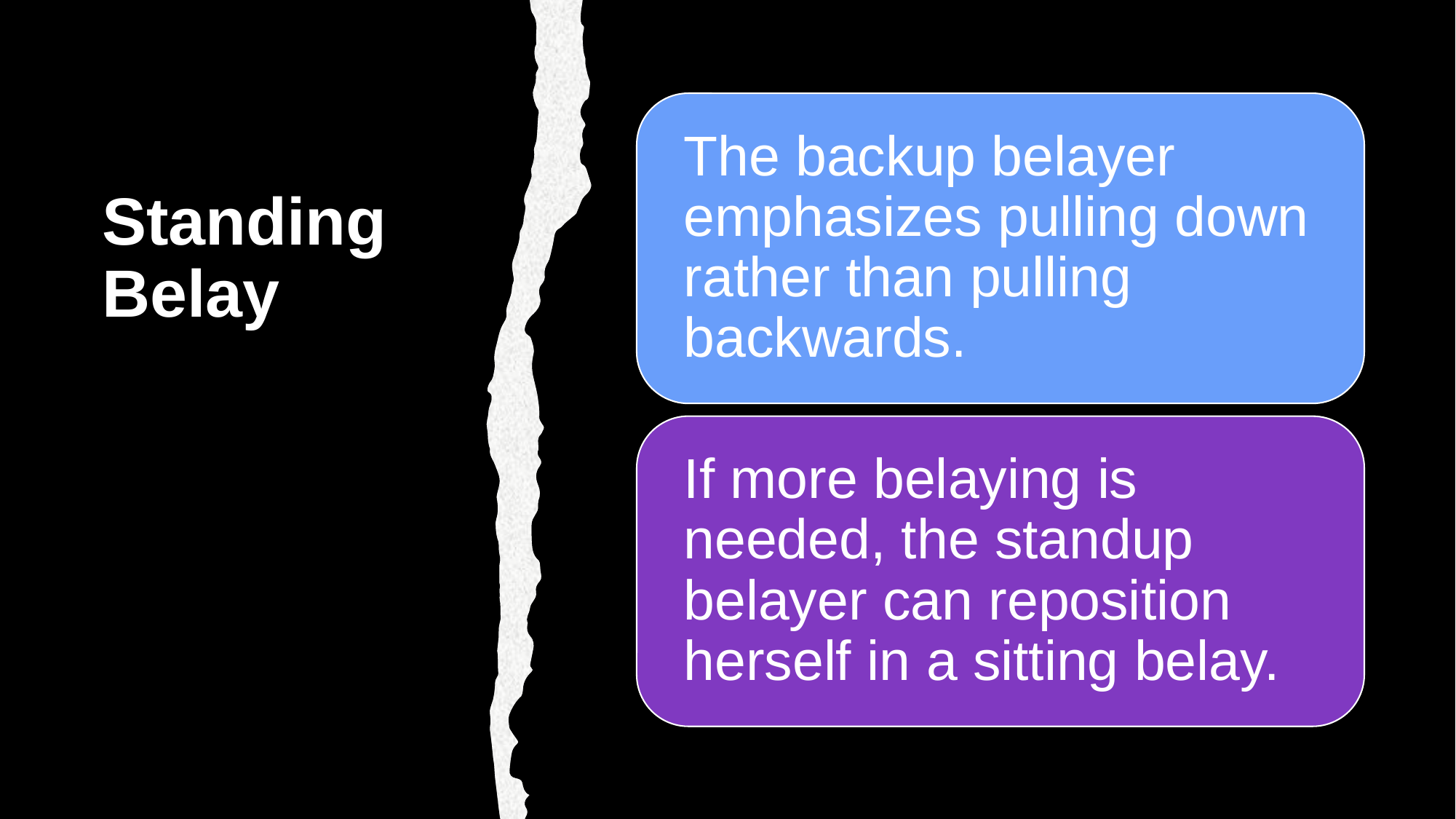

The backup belayer emphasizes pulling down rather than pulling backwards.
If more belaying is needed, the standup belayer can reposition herself in a sitting belay.
# Standing Belay